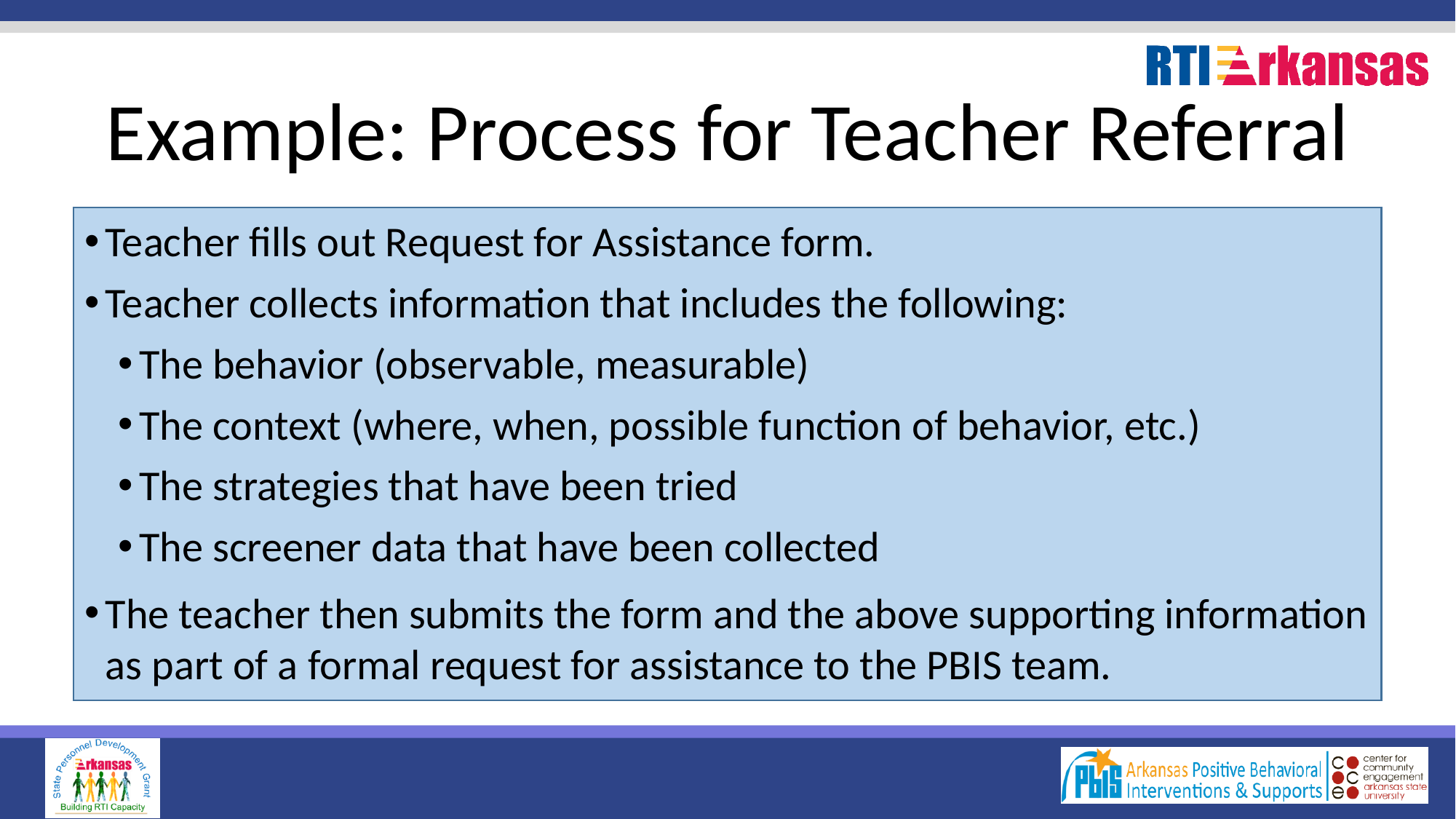

# Example: Process for Teacher Referral
Teacher fills out Request for Assistance form.
Teacher collects information that includes the following:
The behavior (observable, measurable)
The context (where, when, possible function of behavior, etc.)
The strategies that have been tried
The screener data that have been collected
The teacher then submits the form and the above supporting information as part of a formal request for assistance to the PBIS team.